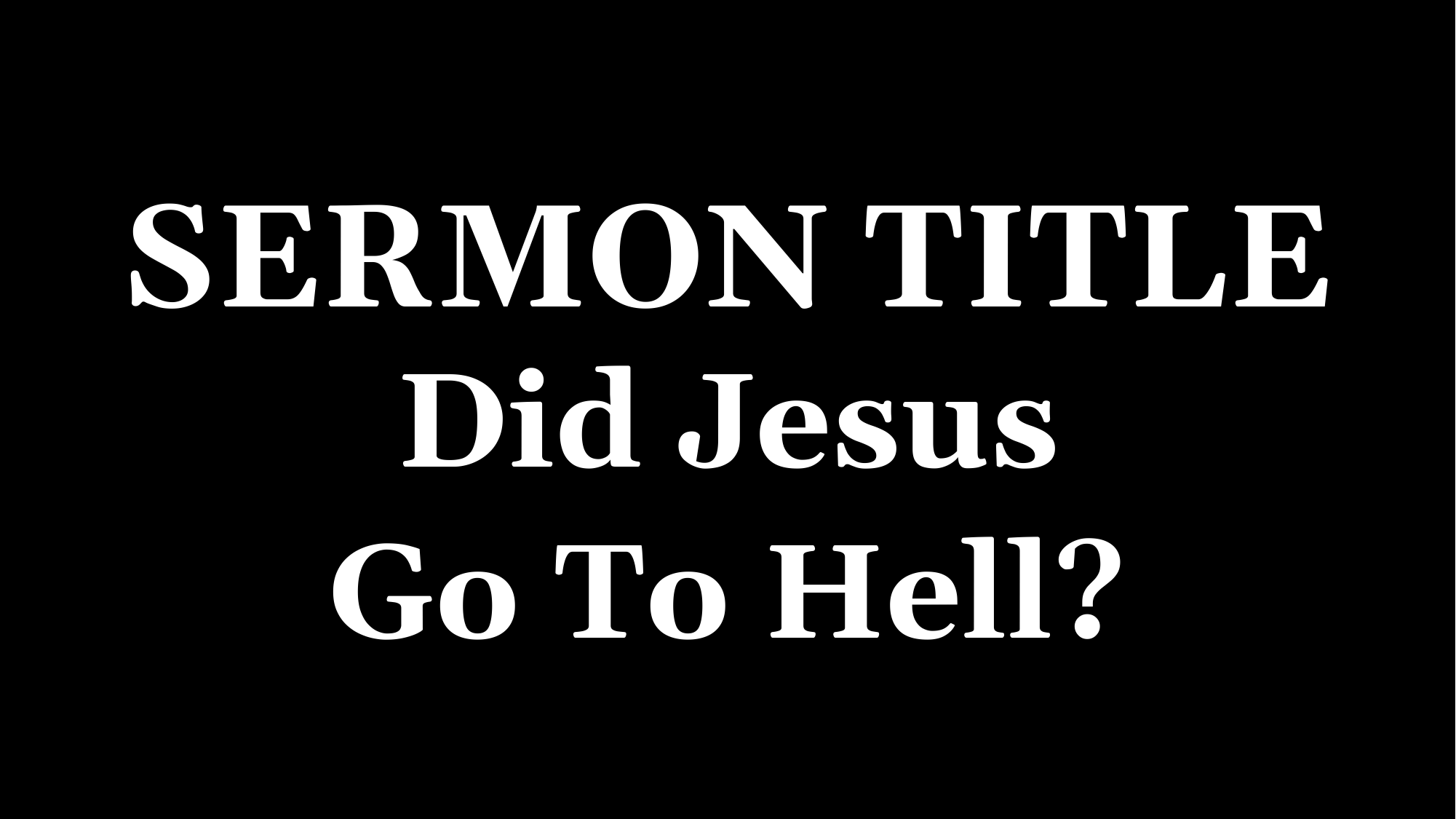

SERMON TITLE
Did Jesus
Go To Hell?